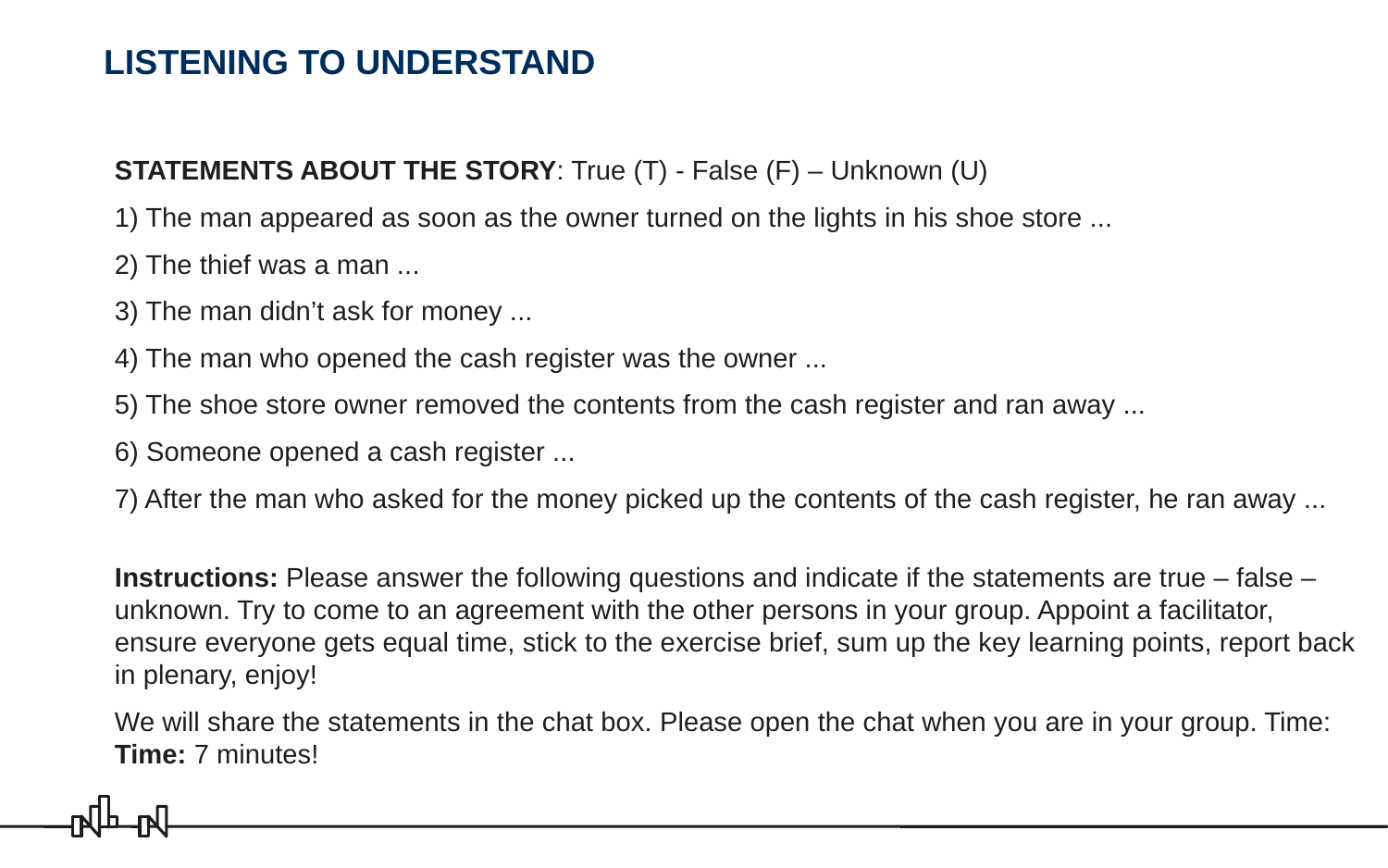

# LISTENING TO UNDERSTAND
STATEMENTS ABOUT THE STORY: True (T) - False (F) – Unknown (U)
1) The man appeared as soon as the owner turned on the lights in his shoe store ...
2) The thief was a man ...
3) The man didn’t ask for money ...
4) The man who opened the cash register was the owner ...
5) The shoe store owner removed the contents from the cash register and ran away ...
6) Someone opened a cash register ...
7) After the man who asked for the money picked up the contents of the cash register, he ran away ...
Instructions: Please answer the following questions and indicate if the statements are true – false – unknown. Try to come to an agreement with the other persons in your group. Appoint a facilitator, ensure everyone gets equal time, stick to the exercise brief, sum up the key learning points, report back in plenary, enjoy!
We will share the statements in the chat box. Please open the chat when you are in your group. Time: Time: 7 minutes!